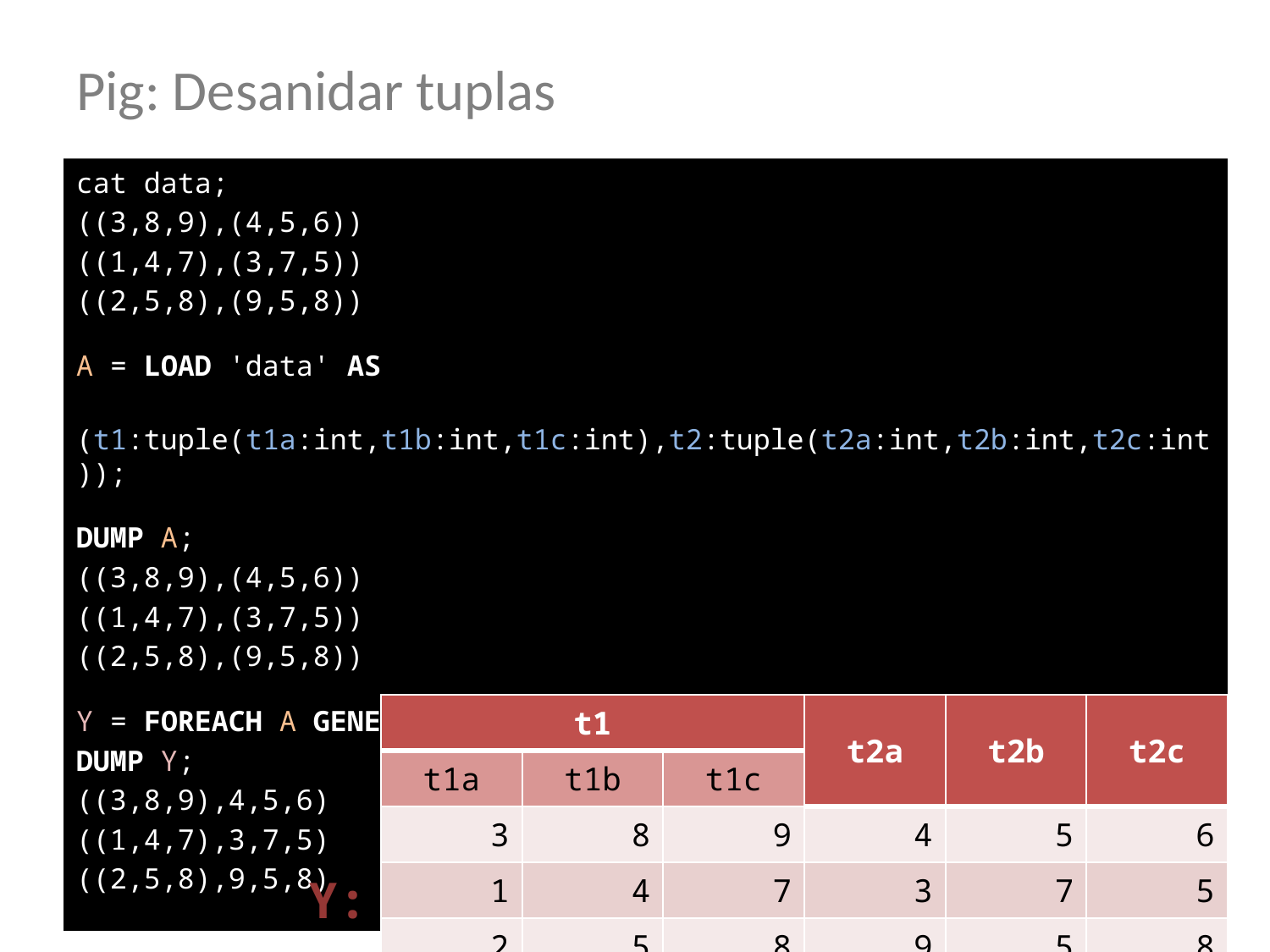

# Pig: Desanidar tuplas
cat data;
((3,8,9),(4,5,6))
((1,4,7),(3,7,5))
((2,5,8),(9,5,8))

A = LOAD 'data' AS
     (t1:tuple(t1a:int,t1b:int,t1c:int),t2:tuple(t2a:int,t2b:int,t2c:int));

DUMP A;
((3,8,9),(4,5,6))
((1,4,7),(3,7,5))
((2,5,8),(9,5,8))

Y = FOREACH A GENERATE t1, flatten(t2);
DUMP Y;
((3,8,9),4,5,6)
((1,4,7),3,7,5)
((2,5,8),9,5,8)

| t1 |  |  | t2a | t2b | t2c |
| --- | --- | --- | --- | --- | --- |
| t1a | t1b | t1c |  |  |  |
| 3 | 8 | 9 | 4 | 5 | 6 |
| 1 | 4 | 7 | 3 | 7 | 5 |
| 2 | 5 | 8 | 9 | 5 | 8 |
Y: